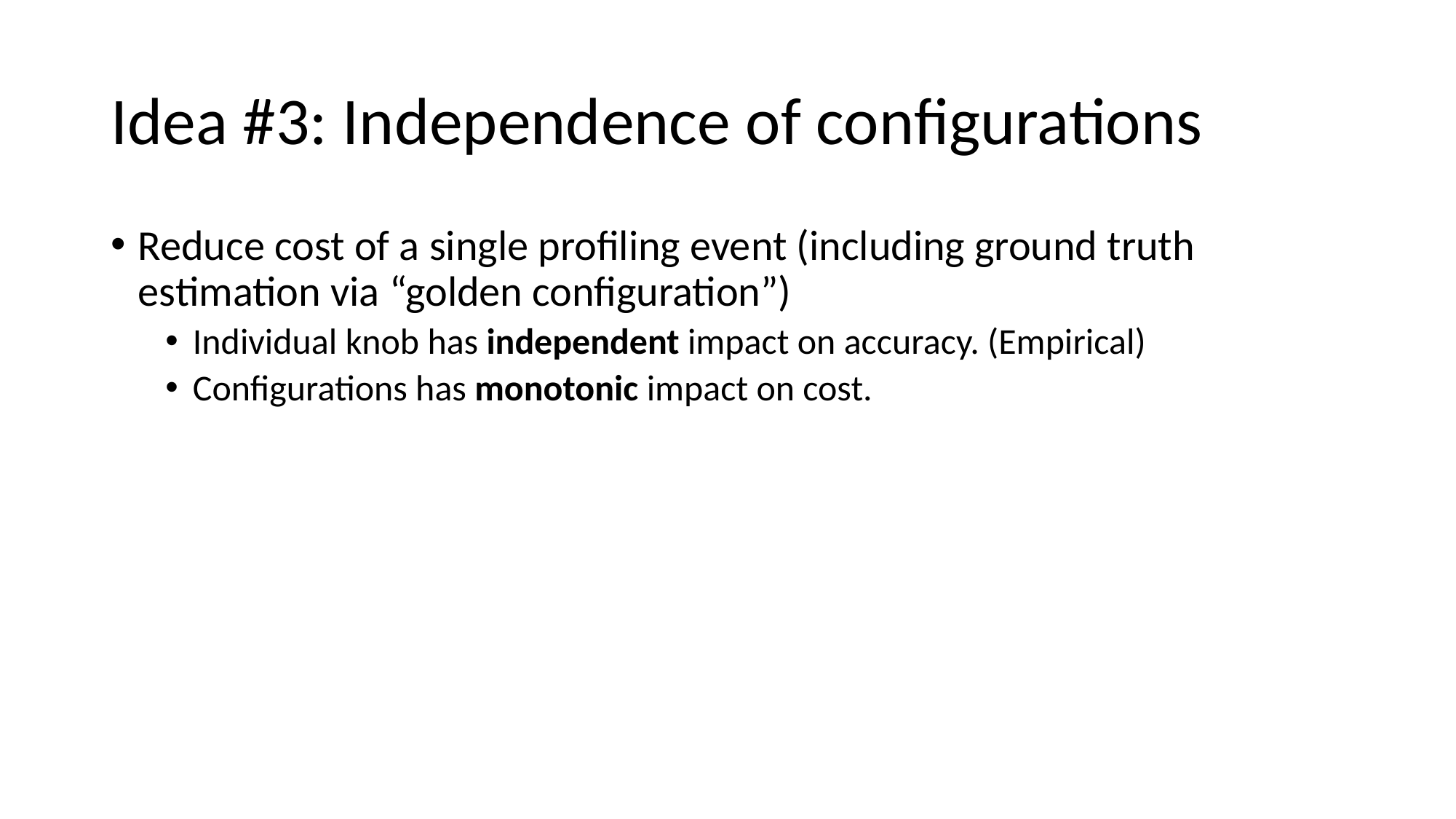

# Idea #3: Independence of configurations
Reduce cost of a single profiling event (including ground truth estimation via “golden configuration”)
Individual knob has independent impact on accuracy. (Empirical)
Configurations has monotonic impact on cost.